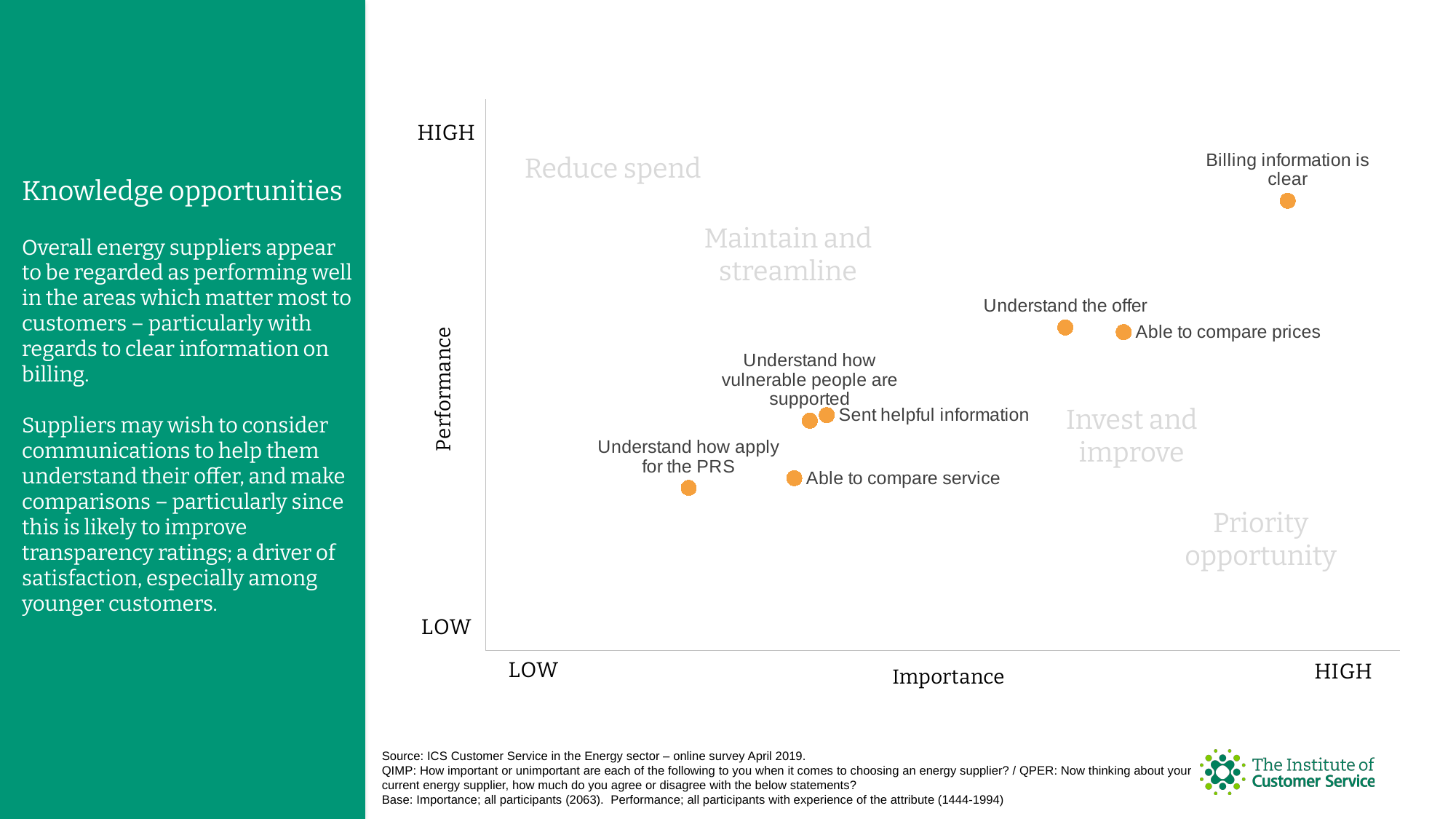

### Chart

| Category | Able to compare prices | Able to compare service | Understand the offer | Billing information is clear | Understand how vulnerable people are supported | Understand how apply for the PRS | Sent helpful information |
|---|---|---|---|---|---|---|---|
Reduce spend
Knowledge opportunities

Overall energy suppliers appear to be regarded as performing well in the areas which matter most to customers – particularly with regards to clear information on billing.

Suppliers may wish to consider communications to help them understand their offer, and make comparisons – particularly since this is likely to improve transparency ratings; a driver of satisfaction, especially among younger customers.
Maintain and streamline

Invest and improve
Priority opportunity
Source: ICS Customer Service in the Energy sector – online survey April 2019.
QIMP: How important or unimportant are each of the following to you when it comes to choosing an energy supplier? / QPER: Now thinking about your current energy supplier, how much do you agree or disagree with the below statements?
Base: Importance; all participants (2063).  Performance; all participants with experience of the attribute (1444-1994)